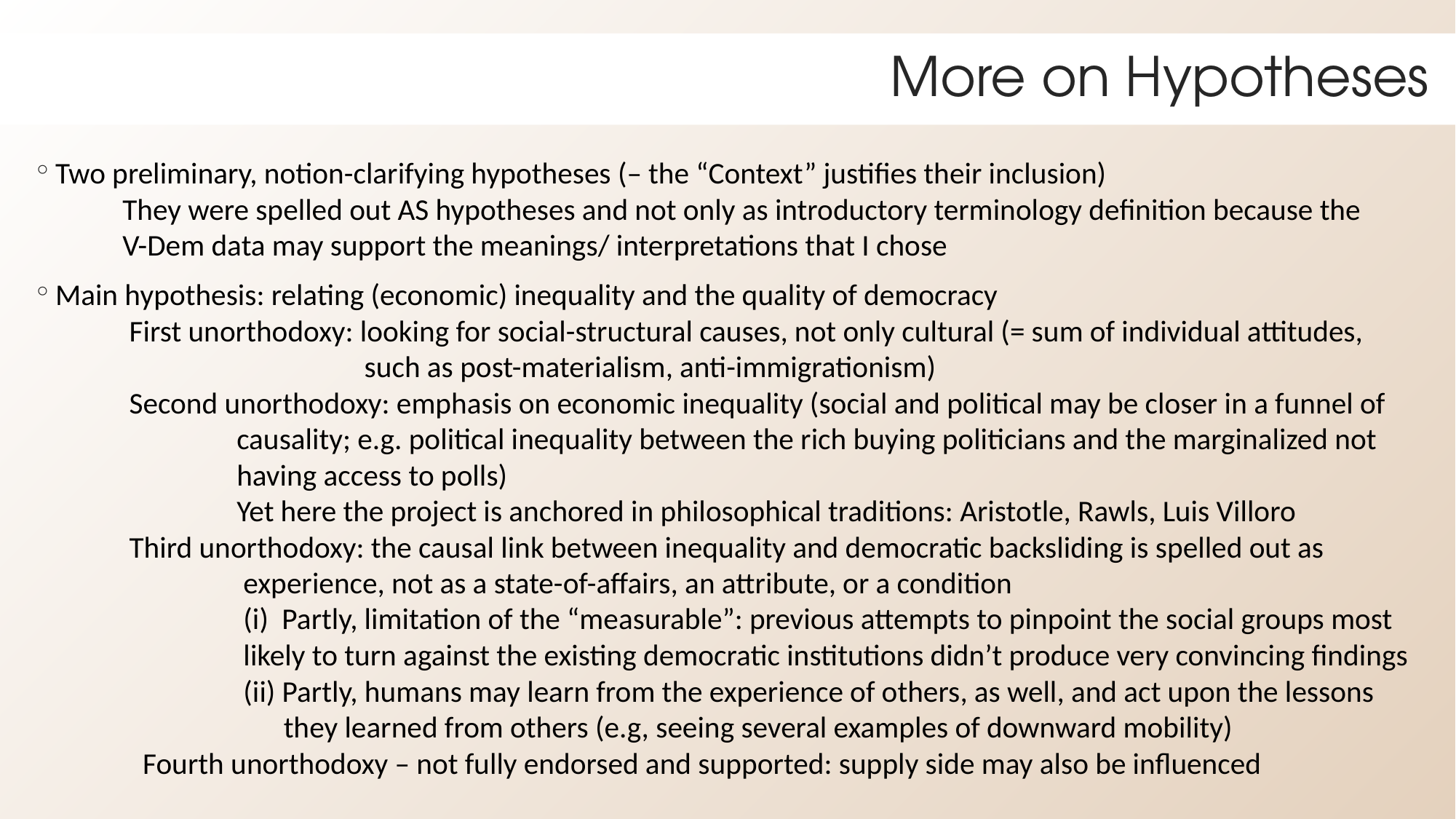

# More on Hypotheses
Two preliminary, notion-clarifying hypotheses (– the “Context” justifies their inclusion)
          They were spelled out AS hypotheses and not only as introductory terminology definition because the
          V-Dem data may support the meanings/ interpretations that I chose
Main hypothesis: relating (economic) inequality and the quality of democracy
           First unorthodoxy: looking for social-structural causes, not only cultural (= sum of individual attitudes,
                                              such as post-materialism, anti-immigrationism)
           Second unorthodoxy: emphasis on economic inequality (social and political may be closer in a funnel of
                           causality; e.g. political inequality between the rich buying politicians and the marginalized not
                           having access to polls)
                           Yet here the project is anchored in philosophical traditions: Aristotle, Rawls, Luis Villoro
           Third unorthodoxy: the causal link between inequality and democratic backsliding is spelled out as
                            experience, not as a state-of-affairs, an attribute, or a condition
                            (i)  Partly, limitation of the “measurable”: previous attempts to pinpoint the social groups most
                            likely to turn against the existing democratic institutions didn’t produce very convincing findings
                            (ii) Partly, humans may learn from the experience of others, as well, and act upon the lessons
                                  they learned from others (e.g, seeing several examples of downward mobility)
             Fourth unorthodoxy – not fully endorsed and supported: supply side may also be influenced